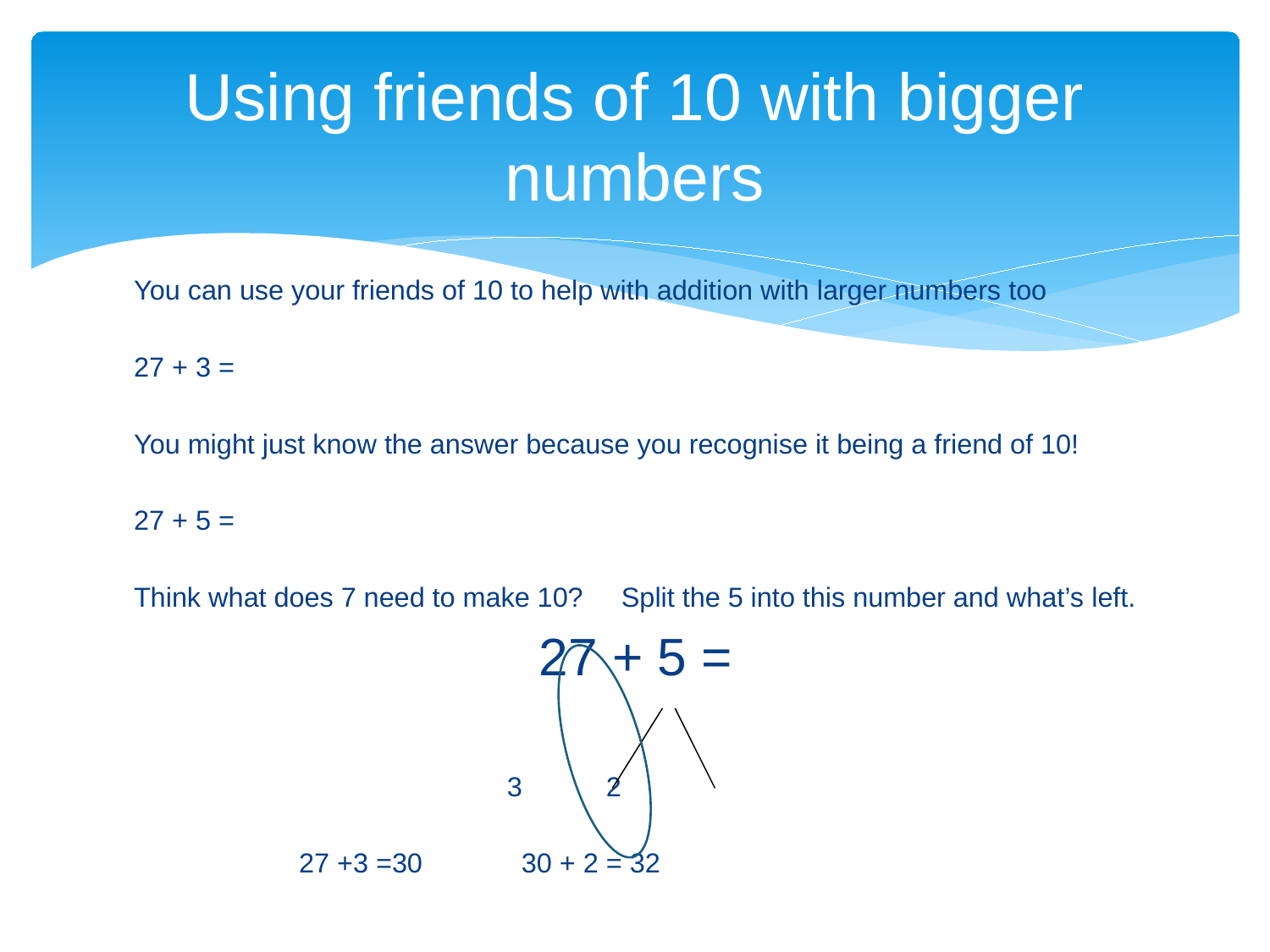

# Using friends of 10 with bigger numbers
You can use your friends of 10 to help with addition with larger numbers too

27 + 3 =

You might just know the answer because you recognise it being a friend of 10!

27 + 5 =

Think what does 7 need to make 10?     Split the 5 into this number and what’s left.
27 + 5 =

                                                 3           2

		27 +3 =30             30 + 2 = 32